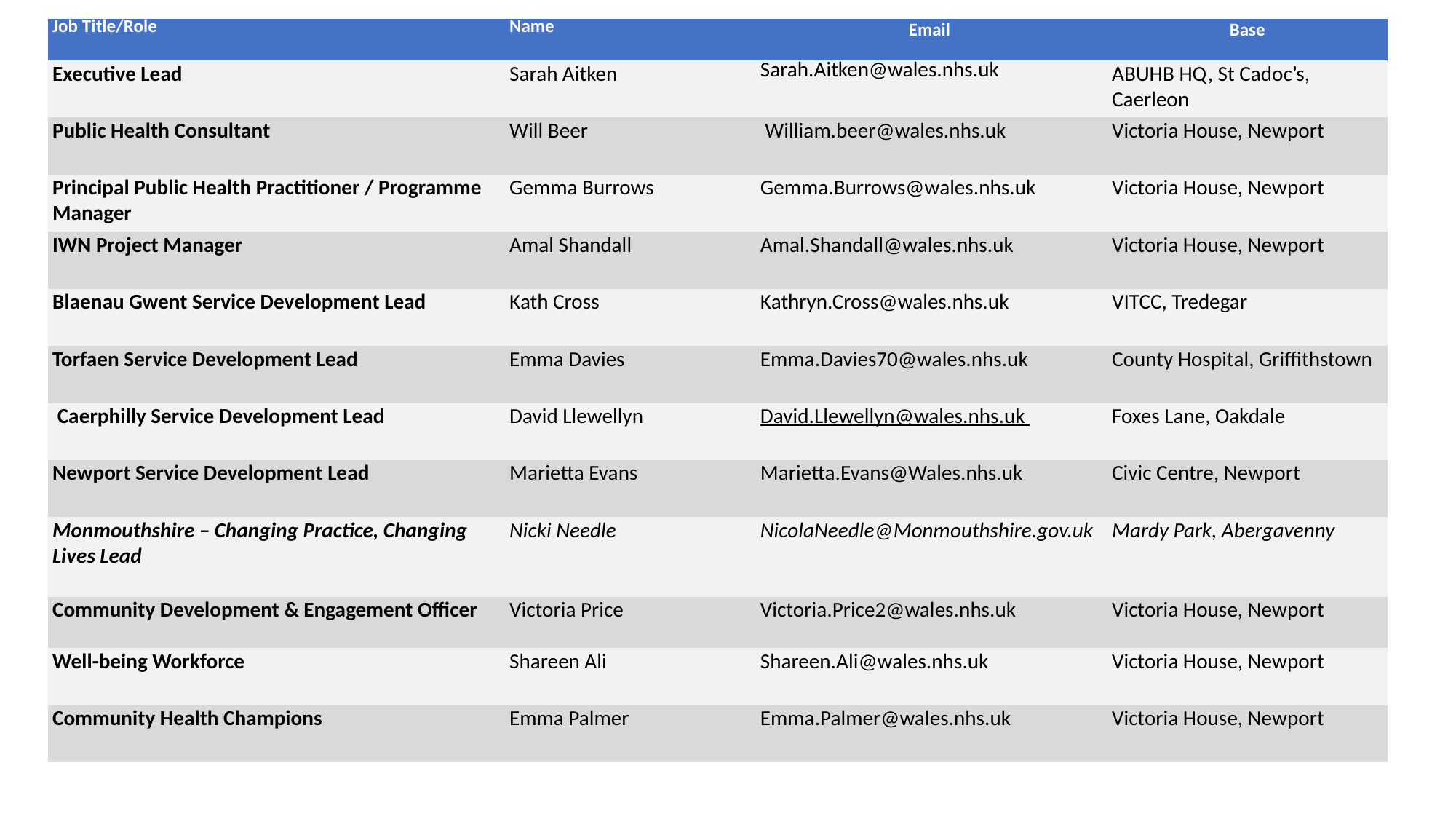

| Job Title/Role | Name | Email | Base |
| --- | --- | --- | --- |
| Executive Lead | Sarah Aitken | Sarah.Aitken@wales.nhs.uk | ABUHB HQ, St Cadoc’s, Caerleon |
| Public Health Consultant | Will Beer | William.beer@wales.nhs.uk | Victoria House, Newport |
| Principal Public Health Practitioner / Programme Manager | Gemma Burrows | Gemma.Burrows@wales.nhs.uk | Victoria House, Newport |
| IWN Project Manager | Amal Shandall | Amal.Shandall@wales.nhs.uk | Victoria House, Newport |
| Blaenau Gwent Service Development Lead | Kath Cross | Kathryn.Cross@wales.nhs.uk | VITCC, Tredegar |
| Torfaen Service Development Lead | Emma Davies | Emma.Davies70@wales.nhs.uk | County Hospital, Griffithstown |
| Caerphilly Service Development Lead | David Llewellyn | David.Llewellyn@wales.nhs.uk | Foxes Lane, Oakdale |
| Newport Service Development Lead | Marietta Evans | Marietta.Evans@Wales.nhs.uk | Civic Centre, Newport |
| Monmouthshire – Changing Practice, Changing Lives Lead | Nicki Needle | NicolaNeedle@Monmouthshire.gov.uk | Mardy Park, Abergavenny |
| Community Development & Engagement Officer | Victoria Price | Victoria.Price2@wales.nhs.uk | Victoria House, Newport |
| Well-being Workforce | Shareen Ali | Shareen.Ali@wales.nhs.uk | Victoria House, Newport |
| Community Health Champions | Emma Palmer | Emma.Palmer@wales.nhs.uk | Victoria House, Newport |
# IWN Team